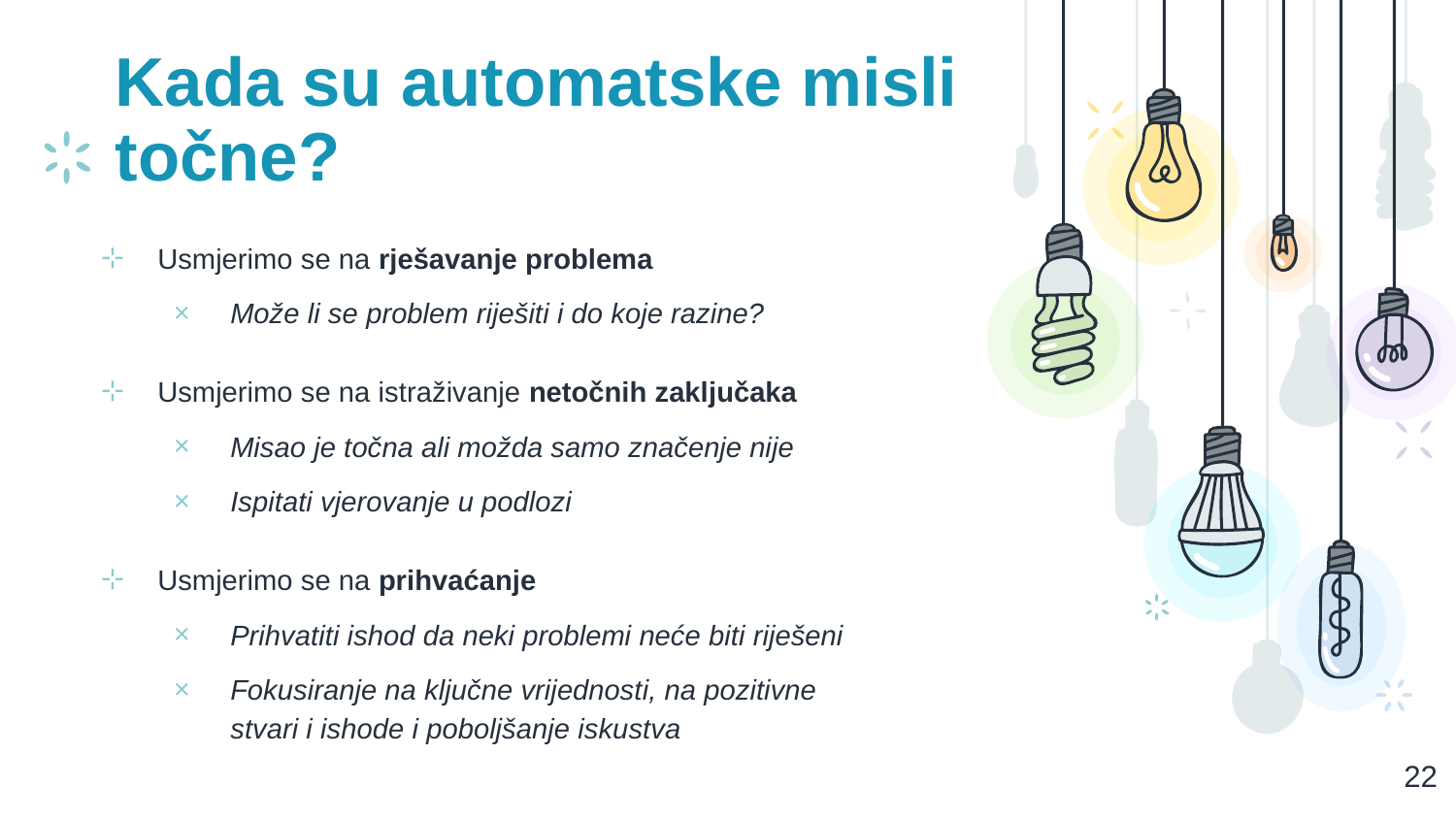

# Kada su automatske misli točne?
Usmjerimo se na rješavanje problema
Može li se problem riješiti i do koje razine?

Usmjerimo se na istraživanje netočnih zaključaka
Misao je točna ali možda samo značenje nije
Ispitati vjerovanje u podlozi

Usmjerimo se na prihvaćanje
Prihvatiti ishod da neki problemi neće biti riješeni
Fokusiranje na ključne vrijednosti, na pozitivne stvari i ishode i poboljšanje iskustva
22